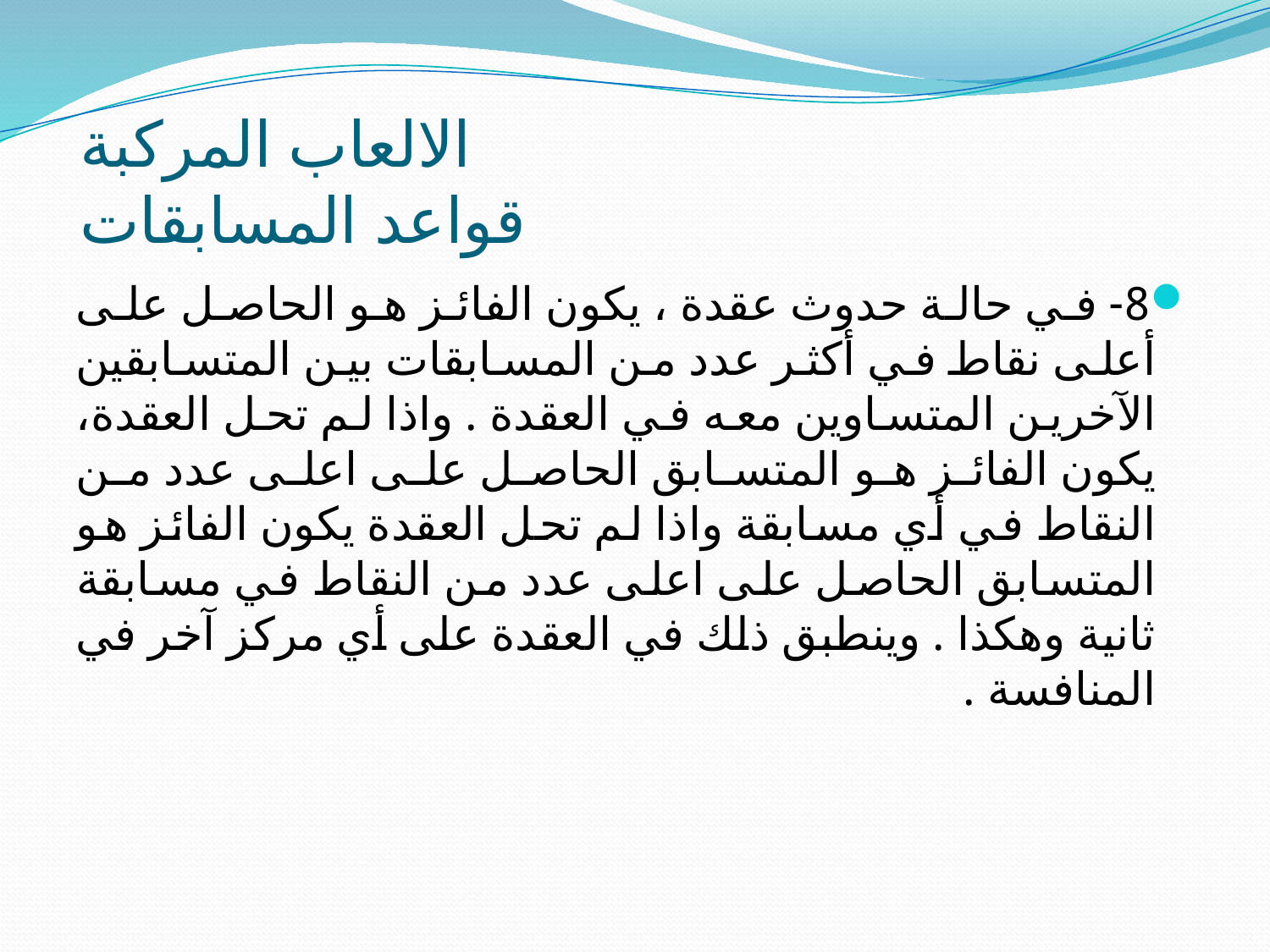

# الالعاب المركبة قواعد المسابقات
8- في حالة حدوث عقدة ، يكون الفائز هو الحاصل على أعلى نقاط في أكثر عدد من المسابقات بين المتسابقين الآخرين المتساوين معه في العقدة . واذا لم تحل العقدة، يكون الفائز هو المتسابق الحاصل على اعلى عدد من النقاط في أي مسابقة واذا لم تحل العقدة يكون الفائز هو المتسابق الحاصل على اعلى عدد من النقاط في مسابقة ثانية وهكذا . وينطبق ذلك في العقدة على أي مركز آخر في المنافسة .